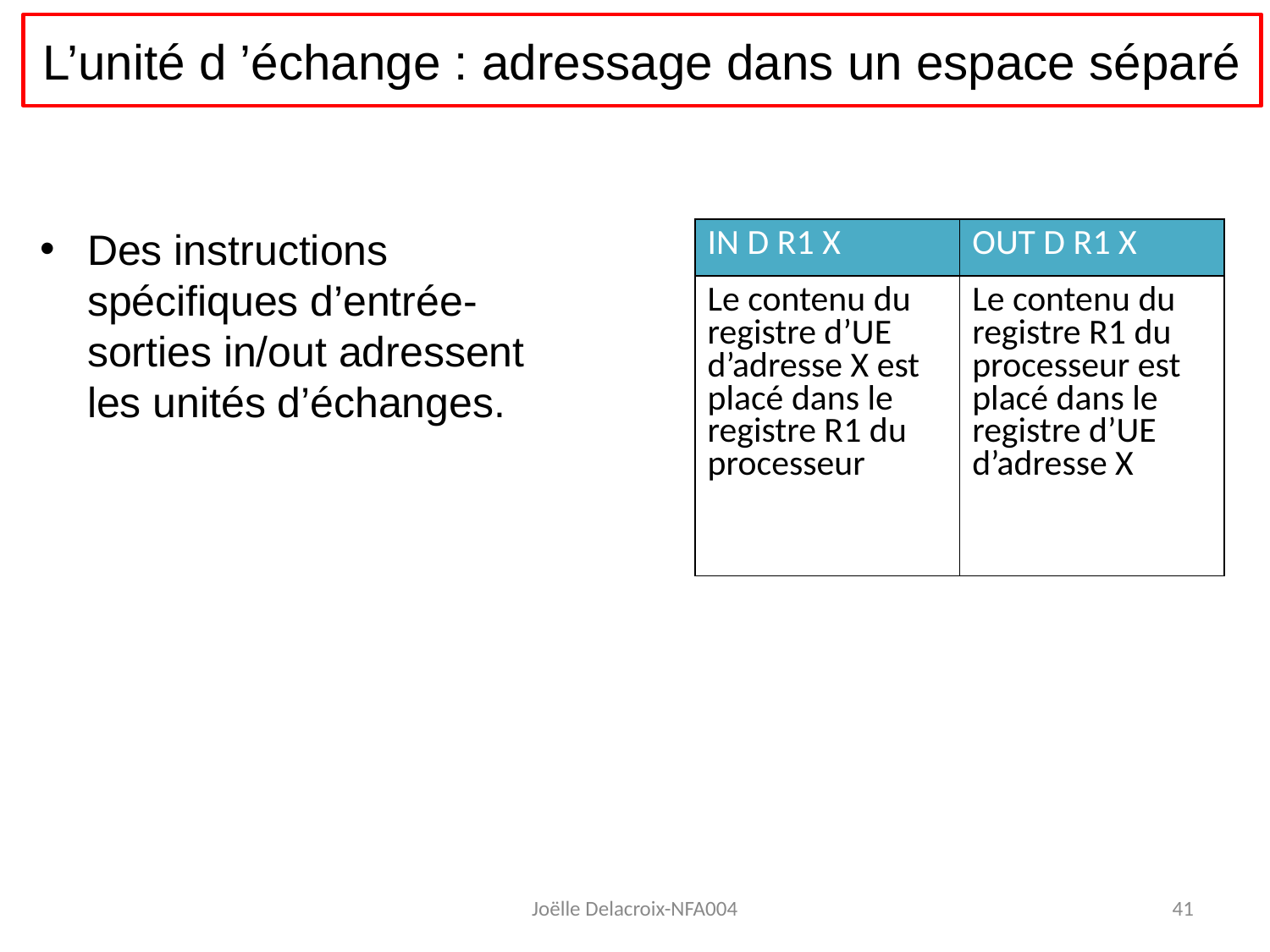

L’unité d ’échange : adressage dans un espace séparé
Des instructions spécifiques d’entrée-sorties in/out adressent les unités d’échanges.
| IN D R1 X | OUT D R1 X |
| --- | --- |
| Le contenu du registre d’UE d’adresse X est placé dans le registre R1 du processeur | Le contenu du registre R1 du processeur est placé dans le registre d’UE d’adresse X |
Joëlle Delacroix-NFA004
41